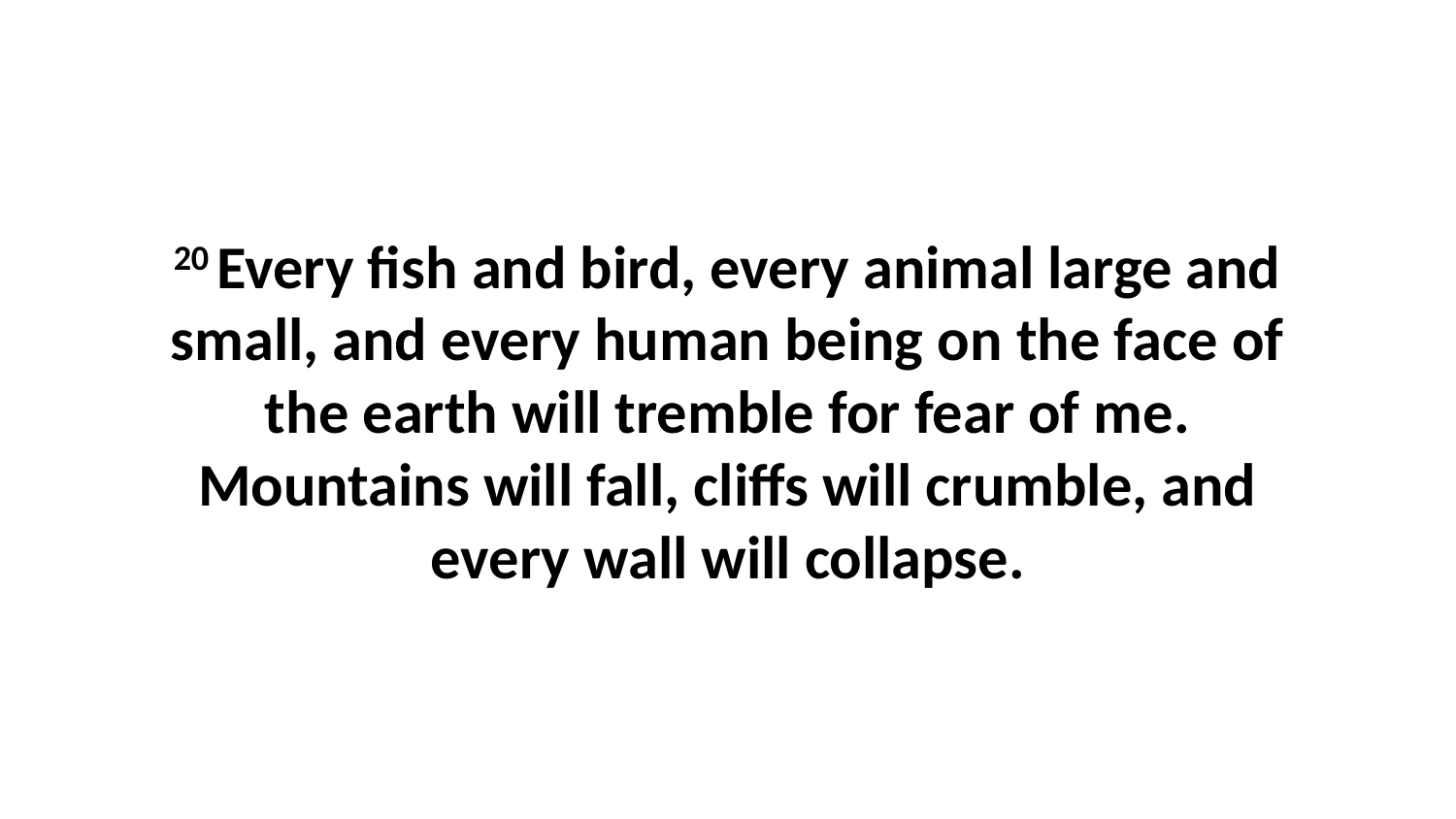

20 Every fish and bird, every animal large and small, and every human being on the face of the earth will tremble for fear of me. Mountains will fall, cliffs will crumble, and every wall will collapse.